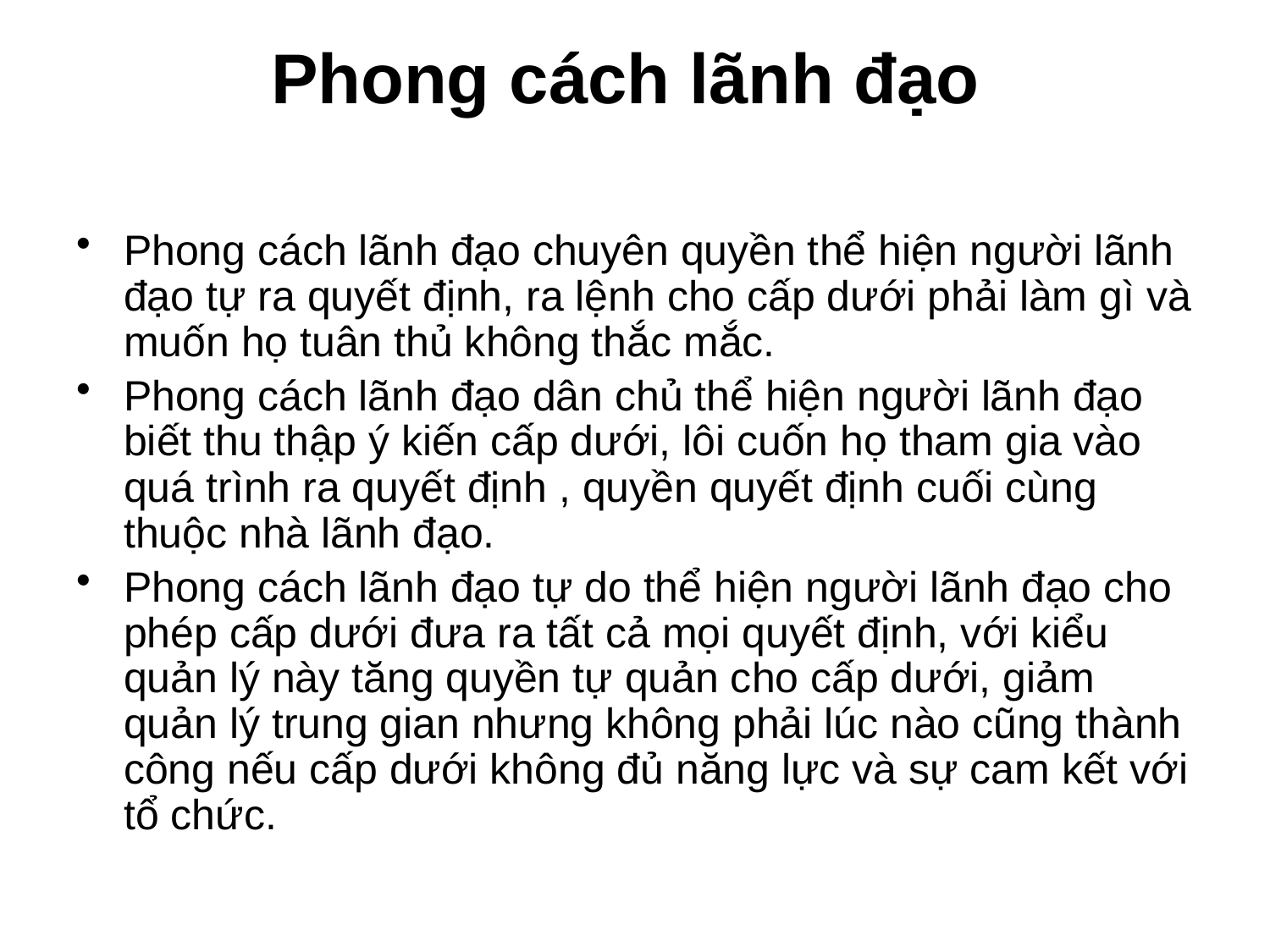

# Phong cách lãnh đạo
Phong cách lãnh đạo chuyên quyền thể hiện người lãnh đạo tự ra quyết định, ra lệnh cho cấp dưới phải làm gì và muốn họ tuân thủ không thắc mắc.
Phong cách lãnh đạo dân chủ thể hiện người lãnh đạo biết thu thập ý kiến cấp dưới, lôi cuốn họ tham gia vào quá trình ra quyết định , quyền quyết định cuối cùng thuộc nhà lãnh đạo.
Phong cách lãnh đạo tự do thể hiện người lãnh đạo cho phép cấp dưới đưa ra tất cả mọi quyết định, với kiểu quản lý này tăng quyền tự quản cho cấp dưới, giảm quản lý trung gian nhưng không phải lúc nào cũng thành công nếu cấp dưới không đủ năng lực và sự cam kết với tổ chức.